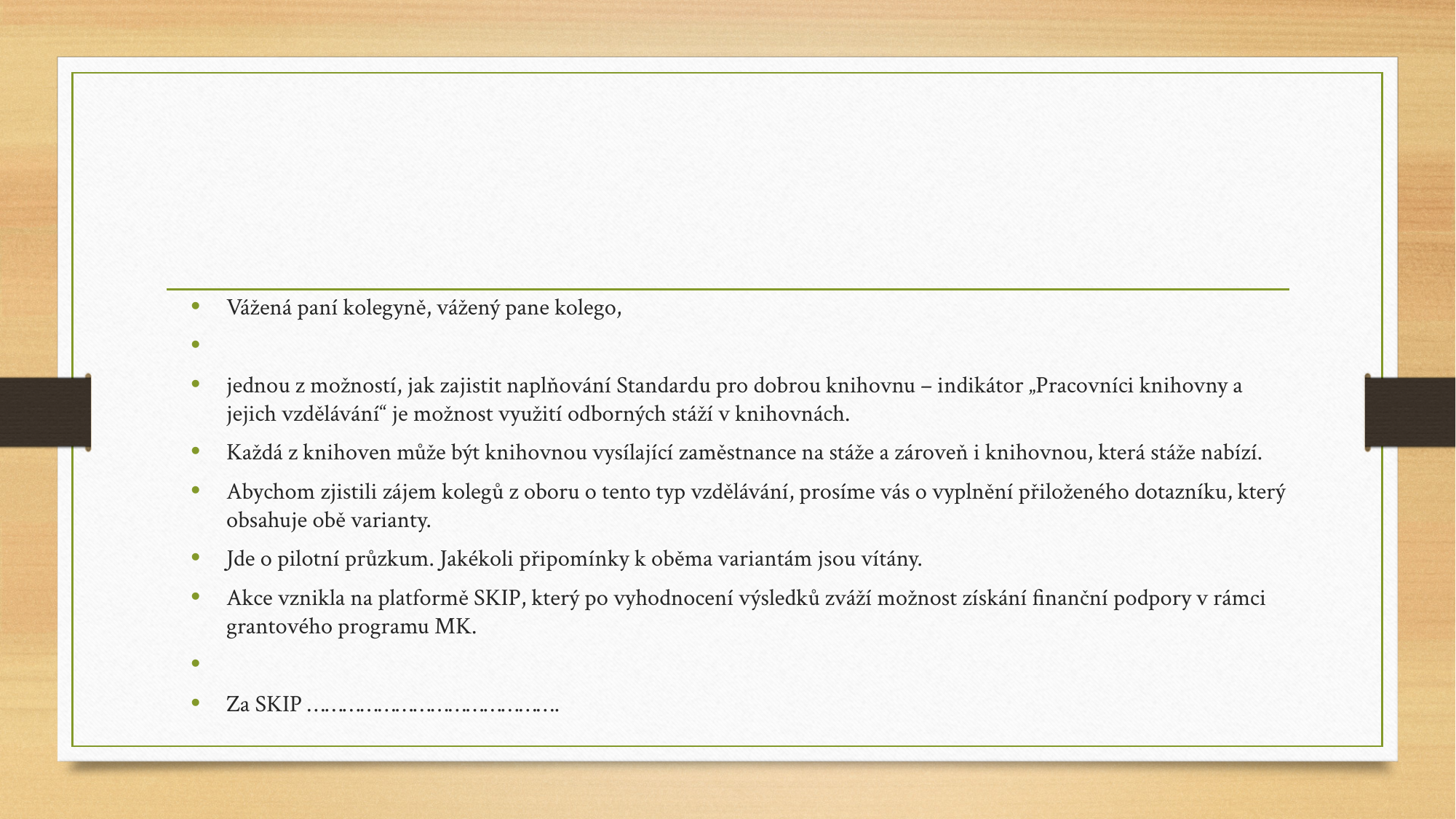

Vážená paní kolegyně, vážený pane kolego,

jednou z možností, jak zajistit naplňování Standardu pro dobrou knihovnu – indikátor „Pracovníci knihovny a jejich vzdělávání“ je možnost využití odborných stáží v knihovnách.
Každá z knihoven může být knihovnou vysílající zaměstnance na stáže a zároveň i knihovnou, která stáže nabízí.
Abychom zjistili zájem kolegů z oboru o tento typ vzdělávání, prosíme vás o vyplnění přiloženého dotazníku, který obsahuje obě varianty.
Jde o pilotní průzkum. Jakékoli připomínky k oběma variantám jsou vítány.
Akce vznikla na platformě SKIP, který po vyhodnocení výsledků zváží možnost získání finanční podpory v rámci grantového programu MK.

Za SKIP …………………………………….